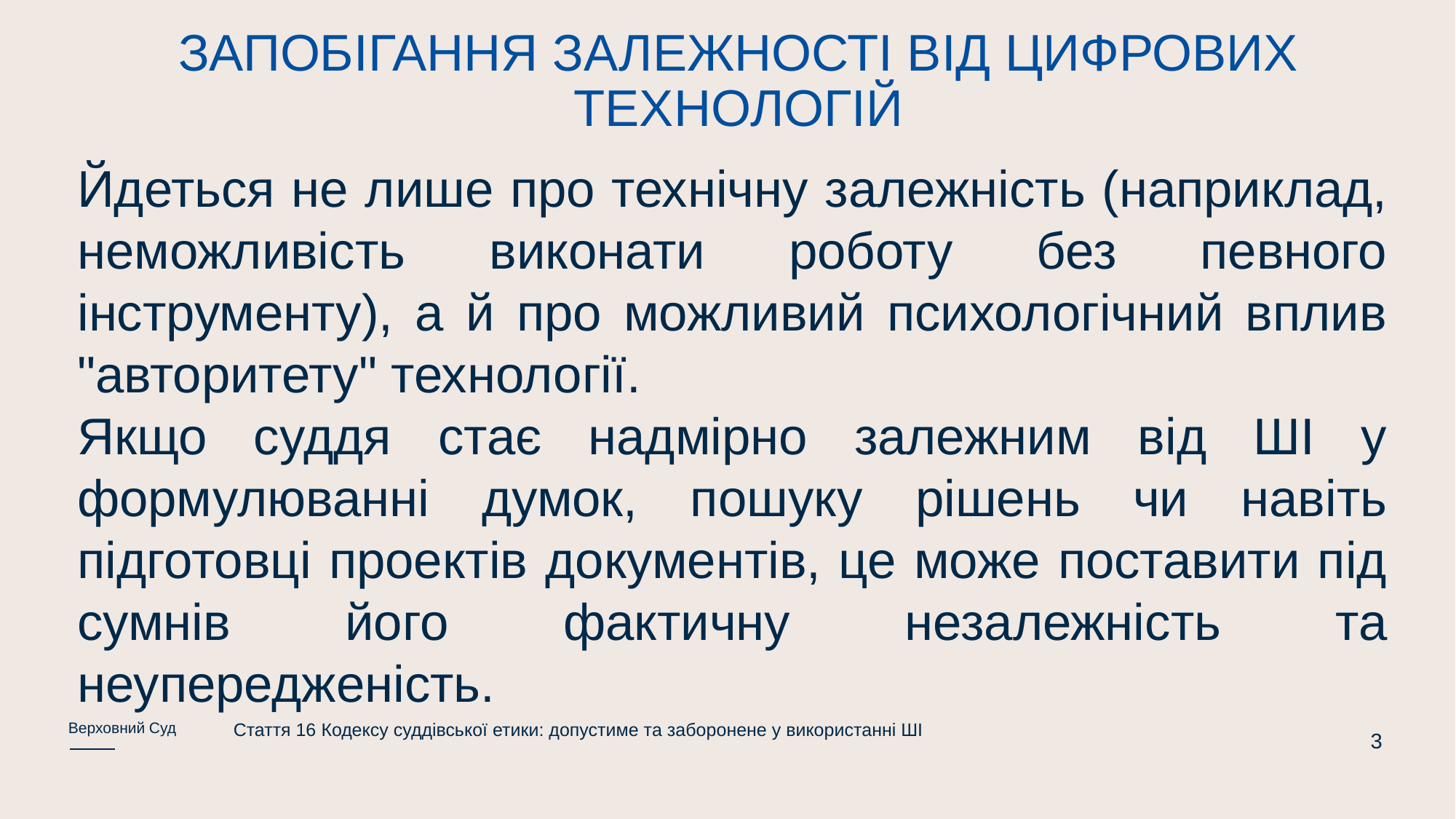

# ЗАПОБІГАННЯ ЗАЛЕЖНОСТІ ВІД ЦИФРОВИХ ТЕХНОЛОГІЙ
Йдеться не лише про технічну залежність (наприклад, неможливість виконати роботу без певного інструменту), а й про можливий психологічний вплив "авторитету" технології.
Якщо суддя стає надмірно залежним від ШІ у формулюванні думок, пошуку рішень чи навіть підготовці проектів документів, це може поставити під сумнів його фактичну незалежність та неупередженість.
Стаття 16 Кодексу суддівської етики: допустиме та заборонене у використанні ШІ
Верховний Суд
3